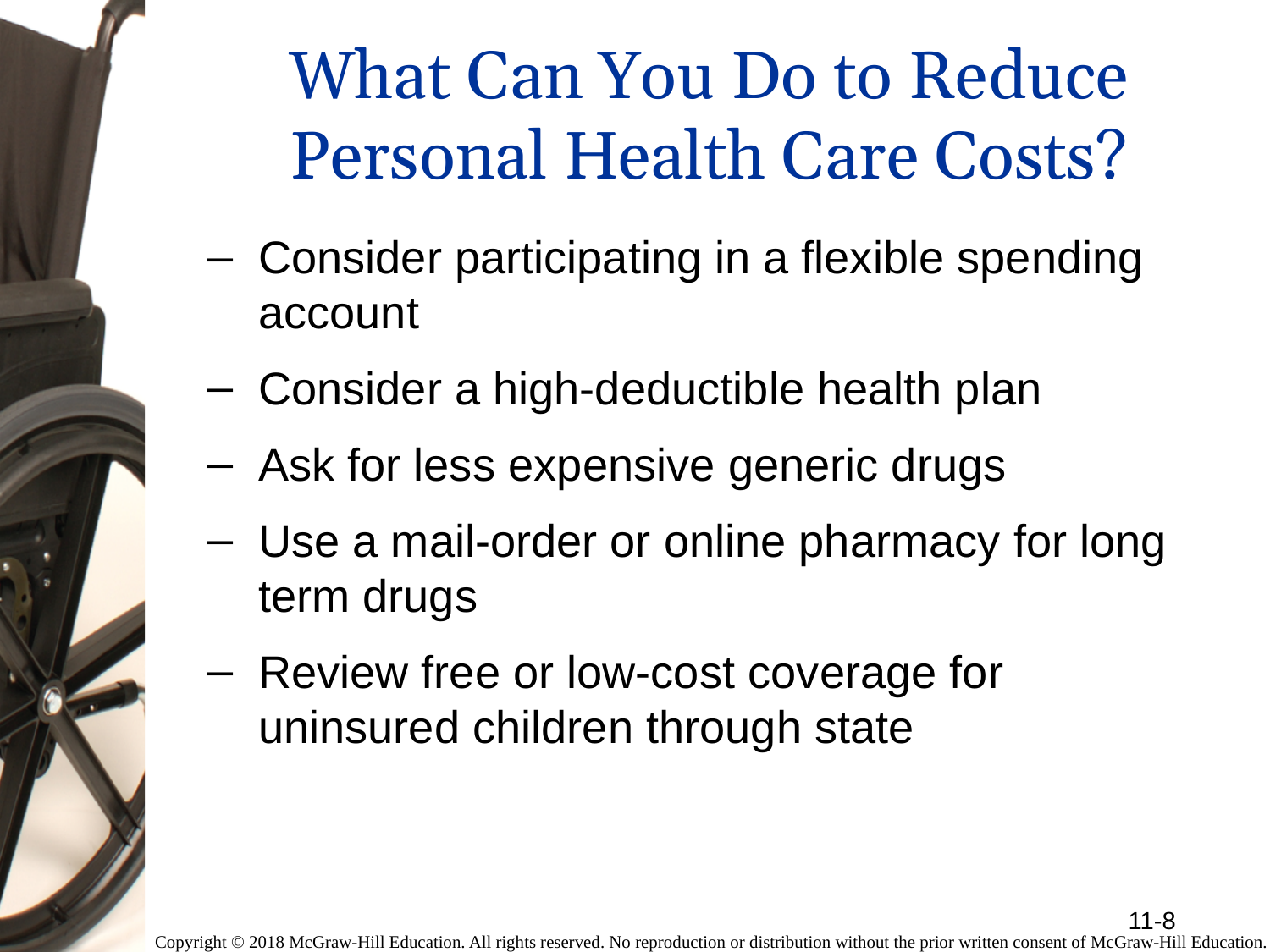

# What Can You Do to Reduce Personal Health Care Costs?
Consider participating in a flexible spending account
Consider a high-deductible health plan
Ask for less expensive generic drugs
Use a mail-order or online pharmacy for long term drugs
Review free or low-cost coverage for uninsured children through state
11-8